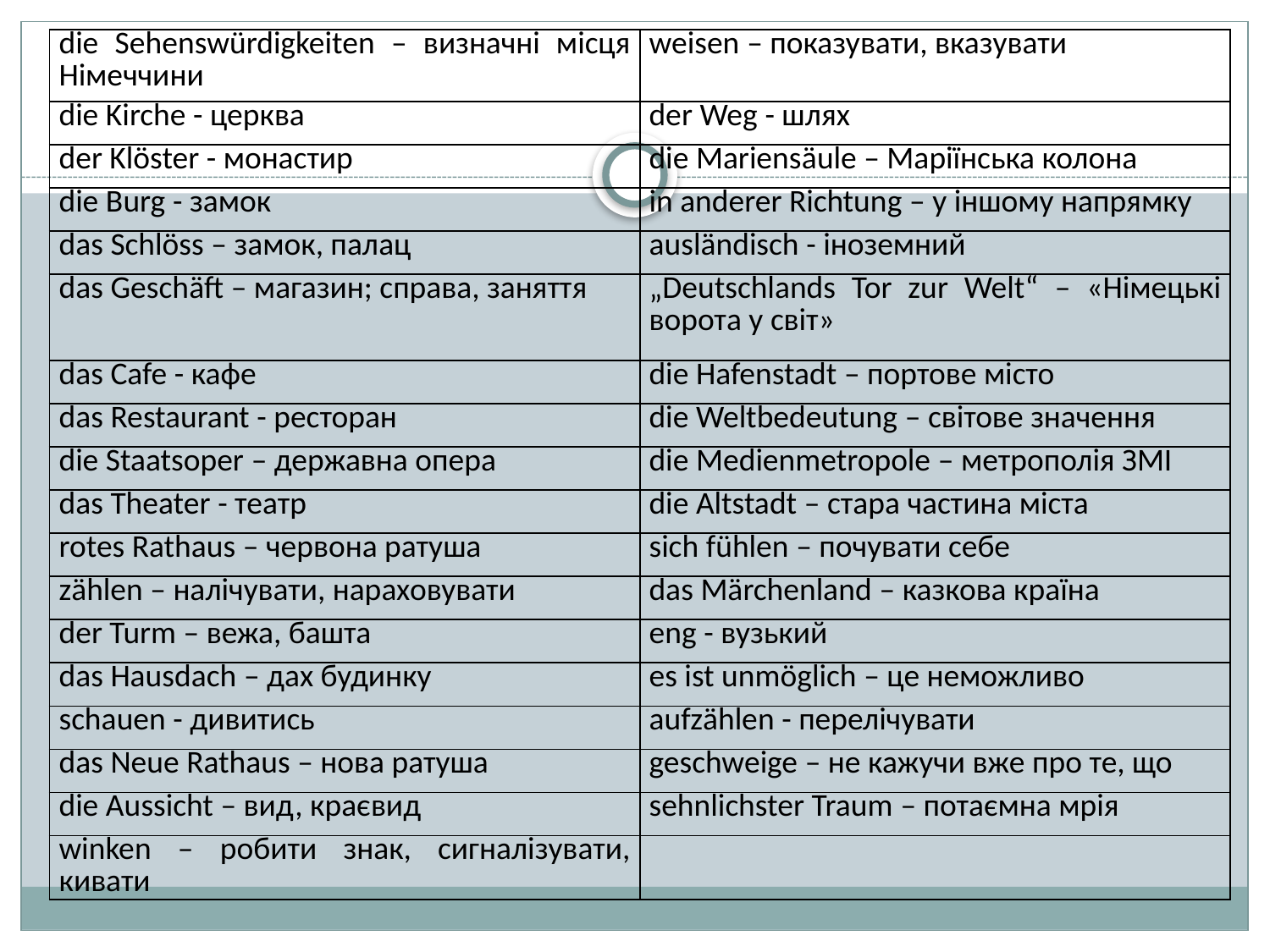

| die Sehenswürdigkeiten – визначні місця Німеччини | weisen – показувати, вказувати |
| --- | --- |
| die Kirche - церква | der Weg - шлях |
| der Klöster - монастир | die Mariensäule – Маріїнська колона |
| die Burg - замок | in anderer Richtung – у іншому напрямку |
| das Schlöss – замок, палац | ausländisch - іноземний |
| das Geschäft – магазин; справа, заняття | „Deutschlands Tor zur Welt“ – «Німецькі ворота у світ» |
| das Cafe - кафе | die Hafenstadt – портове місто |
| das Restaurant - ресторан | die Weltbedeutung – світове значення |
| die Staatsoper – державна опера | die Medienmetropole – метрополія ЗМІ |
| das Theater - театр | die Altstadt – стара частина міста |
| rotes Rathaus – червона ратуша | sich fühlen – почувати себе |
| zählen – налічувати, нараховувати | das Märchenland – казкова країна |
| der Turm – вежа, башта | eng - вузький |
| das Hausdach – дах будинку | es ist unmöglich – це неможливо |
| schauen - дивитись | aufzählen - перелічувати |
| das Neue Rathaus – нова ратуша | geschweige – не кажучи вже про те, що |
| die Aussicht – вид, краєвид | sehnlichster Traum – потаємна мрія |
| winken – робити знак, сигналізувати, кивати |  |